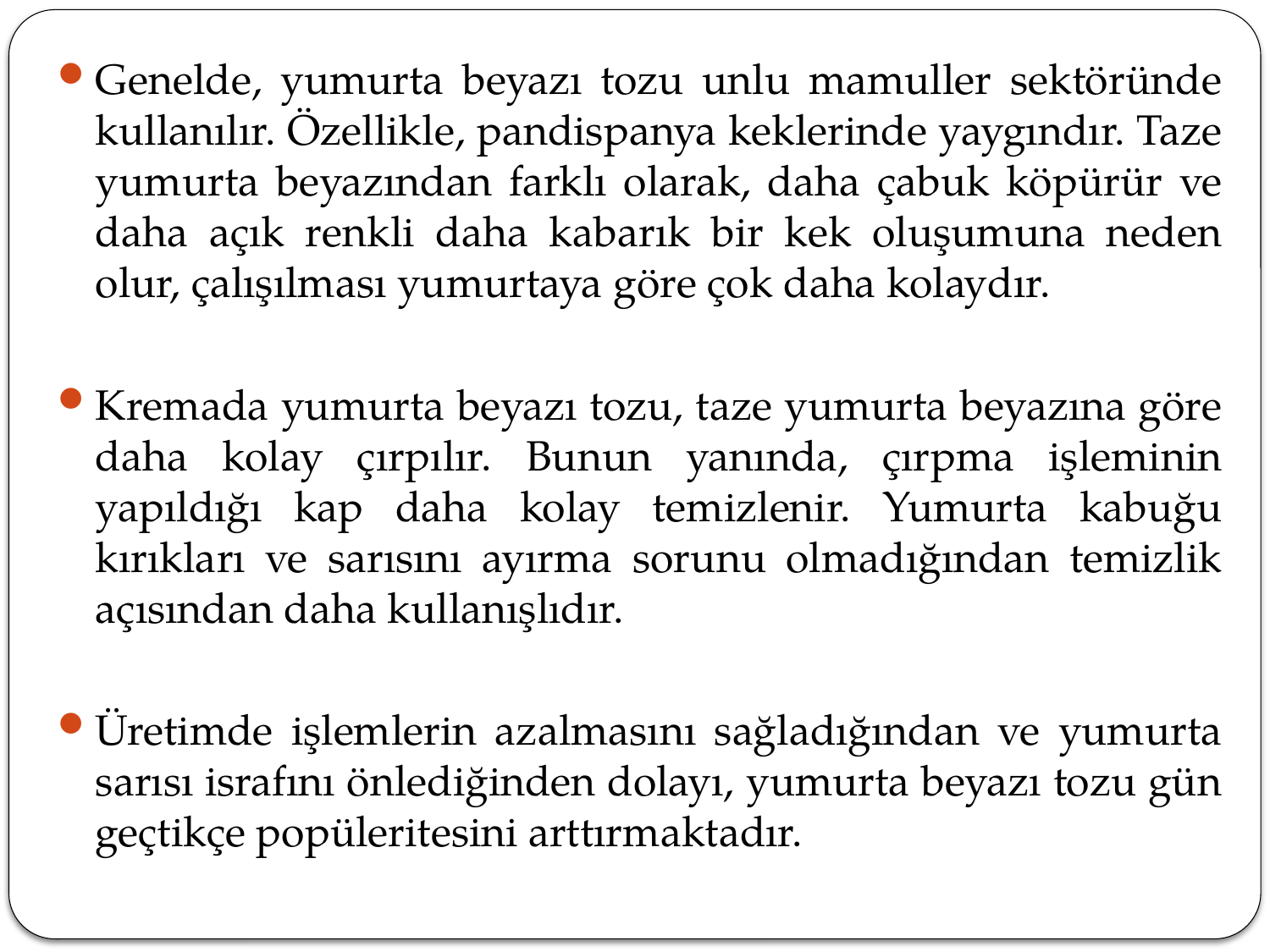

Genelde, yumurta beyazı tozu unlu mamuller sektöründe kullanılır. Özellikle, pandispanya keklerinde yaygındır. Taze yumurta beyazından farklı olarak, daha çabuk köpürür ve daha açık renkli daha kabarık bir kek oluşumuna neden olur, çalışılması yumurtaya göre çok daha kolaydır.

Kremada yumurta beyazı tozu, taze yumurta beyazına göre daha kolay çırpılır. Bunun yanında, çırpma işleminin yapıldığı kap daha kolay temizlenir. Yumurta kabuğu kırıkları ve sarısını ayırma sorunu olmadığından temizlik açısından daha kullanışlıdır.

Üretimde işlemlerin azalmasını sağladığından ve yumurta sarısı israfını önlediğinden dolayı, yumurta beyazı tozu gün geçtikçe popüleritesini arttırmaktadır.